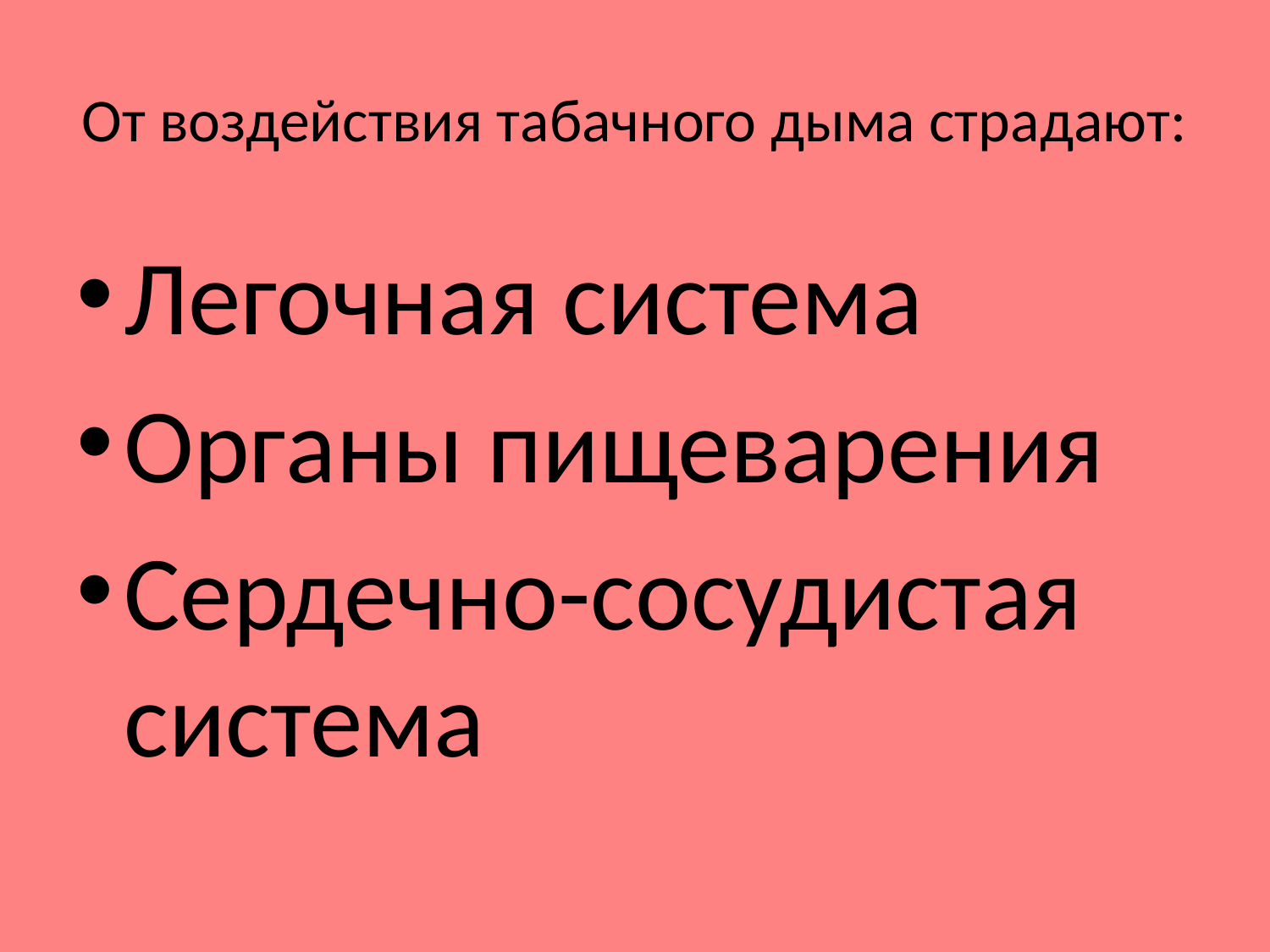

# От воздействия табачного дыма страдают:
Легочная система
Органы пищеварения
Сердечно-сосудистая система